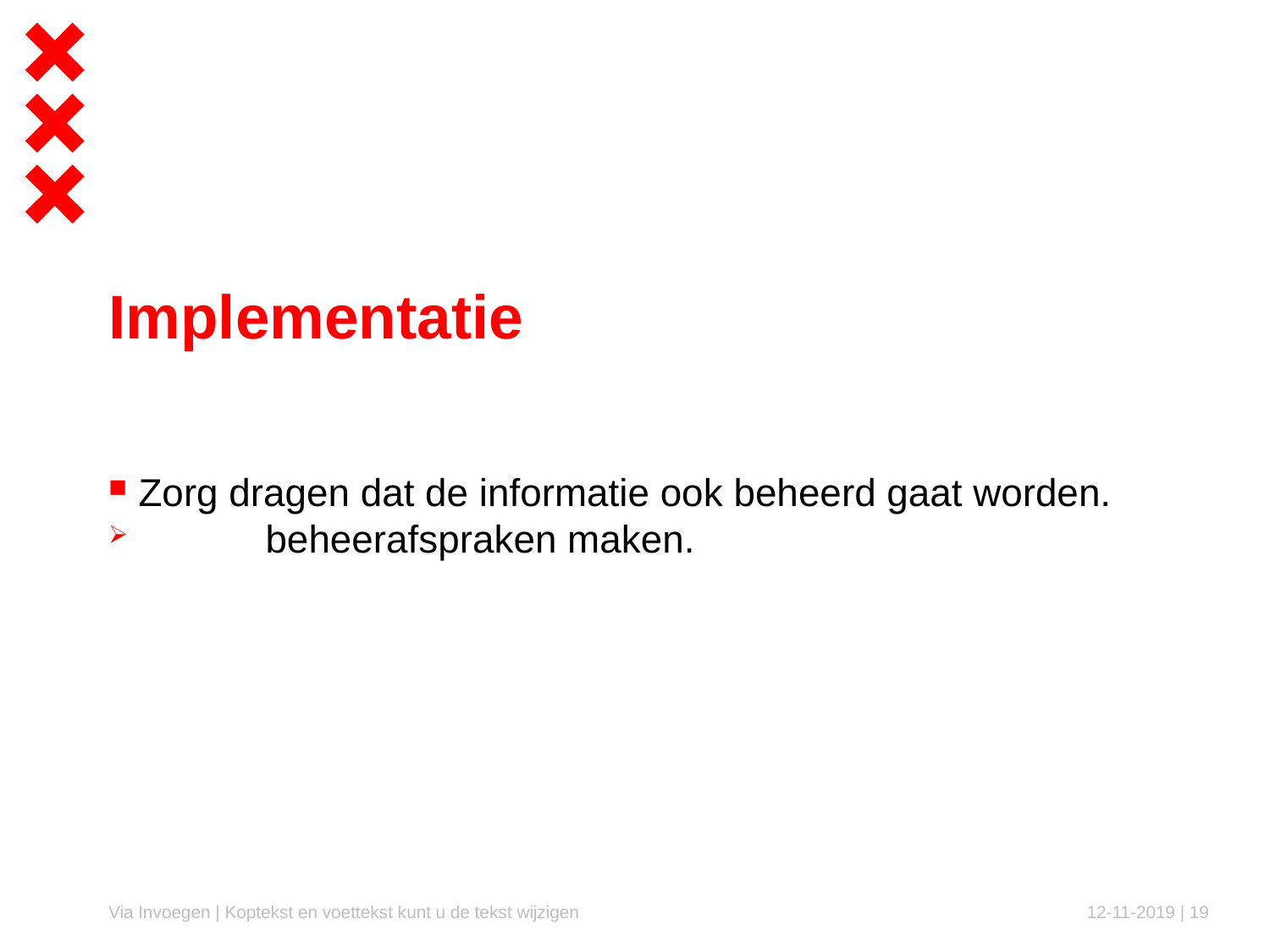

# Implementatie
Zorg dragen dat de informatie ook beheerd gaat worden.
	beheerafspraken maken.
Via Invoegen | Koptekst en voettekst kunt u de tekst wijzigen
12-11-2019
| 19